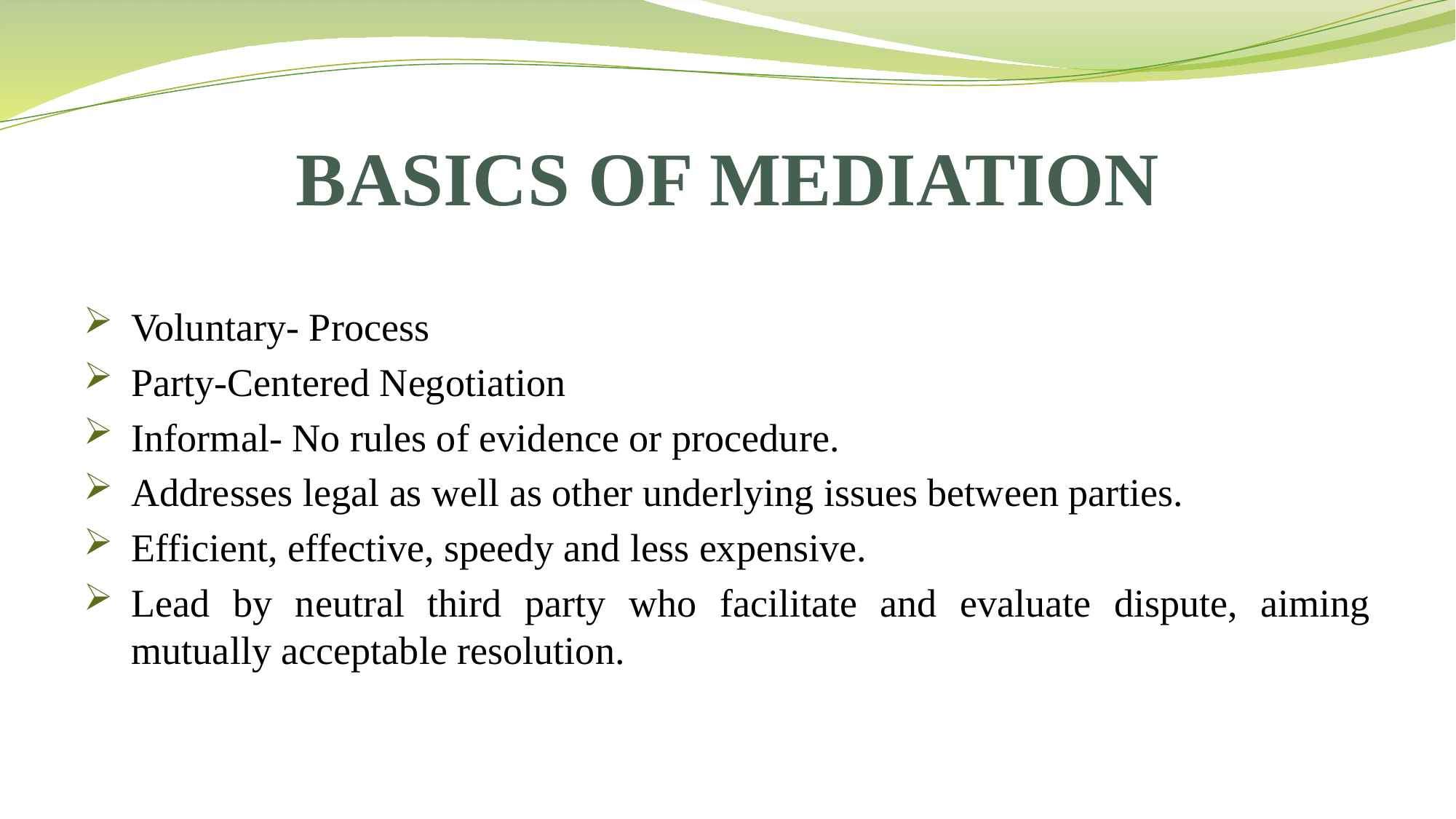

# BASICS OF MEDIATION
Voluntary- Process
Party-Centered Negotiation
Informal- No rules of evidence or procedure.
Addresses legal as well as other underlying issues between parties.
Efficient, effective, speedy and less expensive.
Lead by neutral third party who facilitate and evaluate dispute, aiming mutually acceptable resolution.